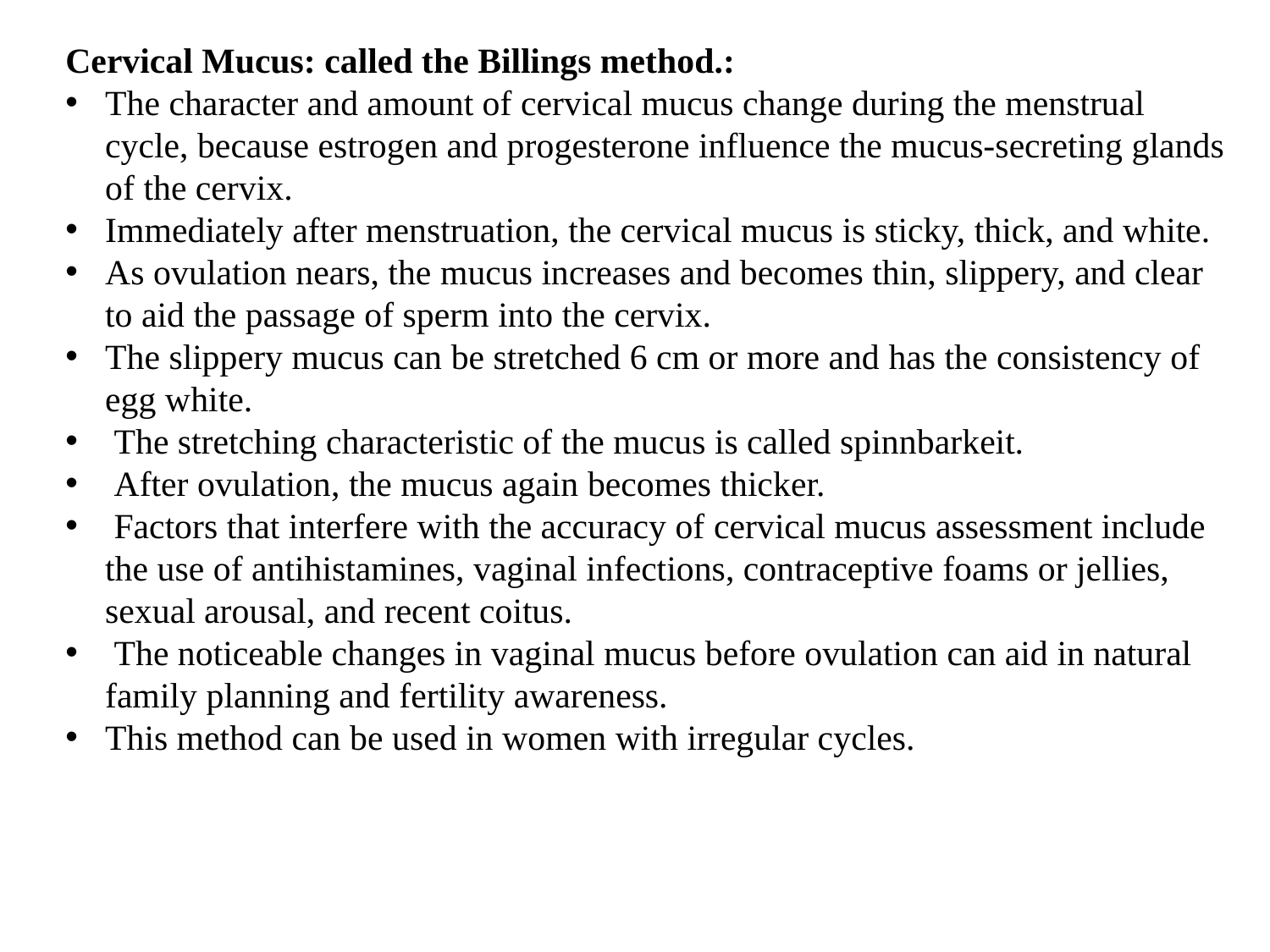

Cervical Mucus: called the Billings method.:
The character and amount of cervical mucus change during the menstrual cycle, because estrogen and progesterone influence the mucus-secreting glands of the cervix.
Immediately after menstruation, the cervical mucus is sticky, thick, and white.
As ovulation nears, the mucus increases and becomes thin, slippery, and clear to aid the passage of sperm into the cervix.
The slippery mucus can be stretched 6 cm or more and has the consistency of egg white.
 The stretching characteristic of the mucus is called spinnbarkeit.
 After ovulation, the mucus again becomes thicker.
 Factors that interfere with the accuracy of cervical mucus assessment include the use of antihistamines, vaginal infections, contraceptive foams or jellies, sexual arousal, and recent coitus.
 The noticeable changes in vaginal mucus before ovulation can aid in natural family planning and fertility awareness.
This method can be used in women with irregular cycles.